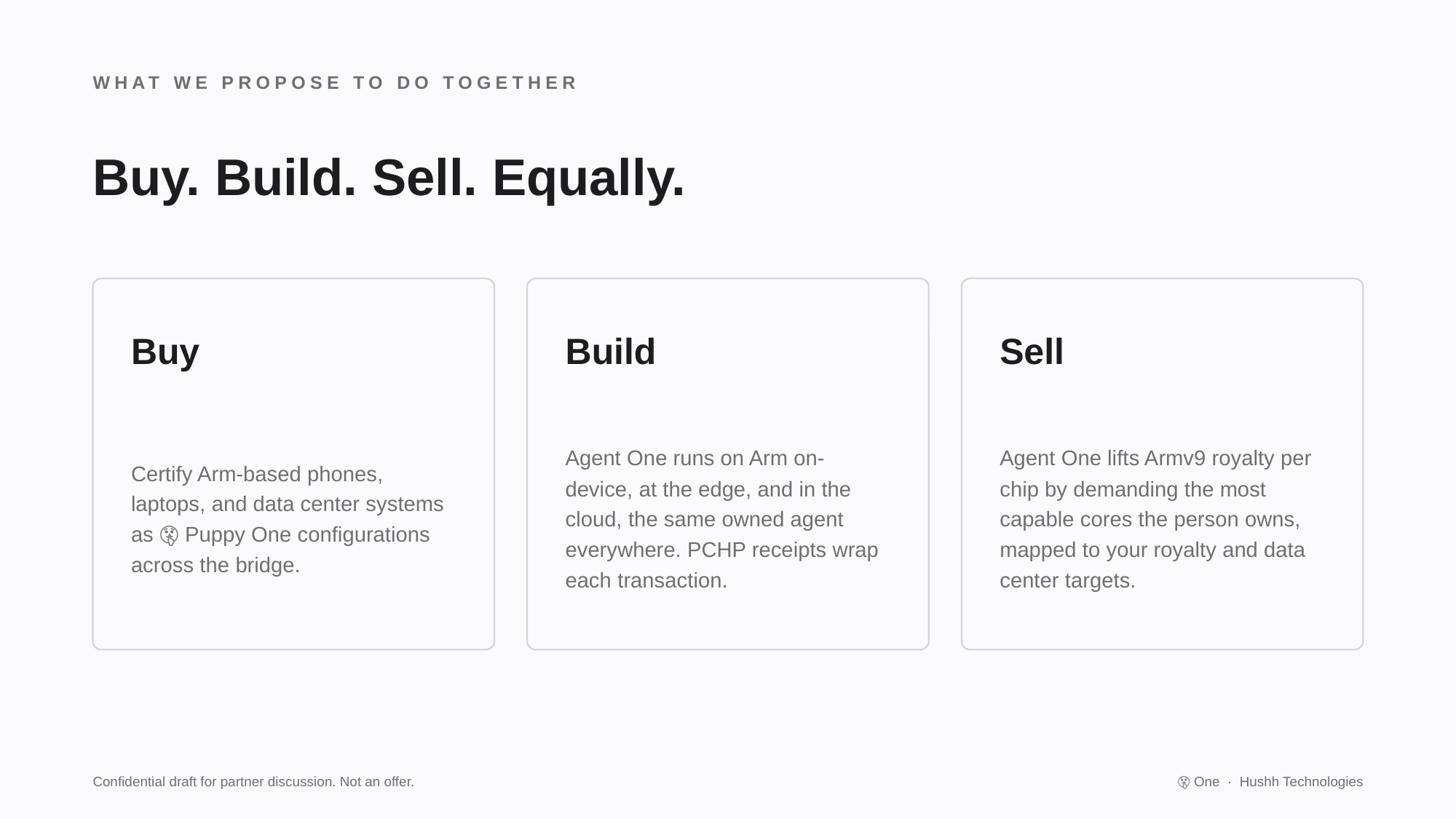

WHAT WE PROPOSE TO DO TOGETHER
Buy. Build. Sell. Equally.

Buy
Build
Sell
Certify Arm-based phones, laptops, and data center systems as 🤫 Puppy One configurations across the bridge.
Agent One runs on Arm on-device, at the edge, and in the cloud, the same owned agent everywhere. PCHP receipts wrap each transaction.
Agent One lifts Armv9 royalty per chip by demanding the most capable cores the person owns, mapped to your royalty and data center targets.
Confidential draft for partner discussion. Not an offer.
🤫 One  ·  Hushh Technologies